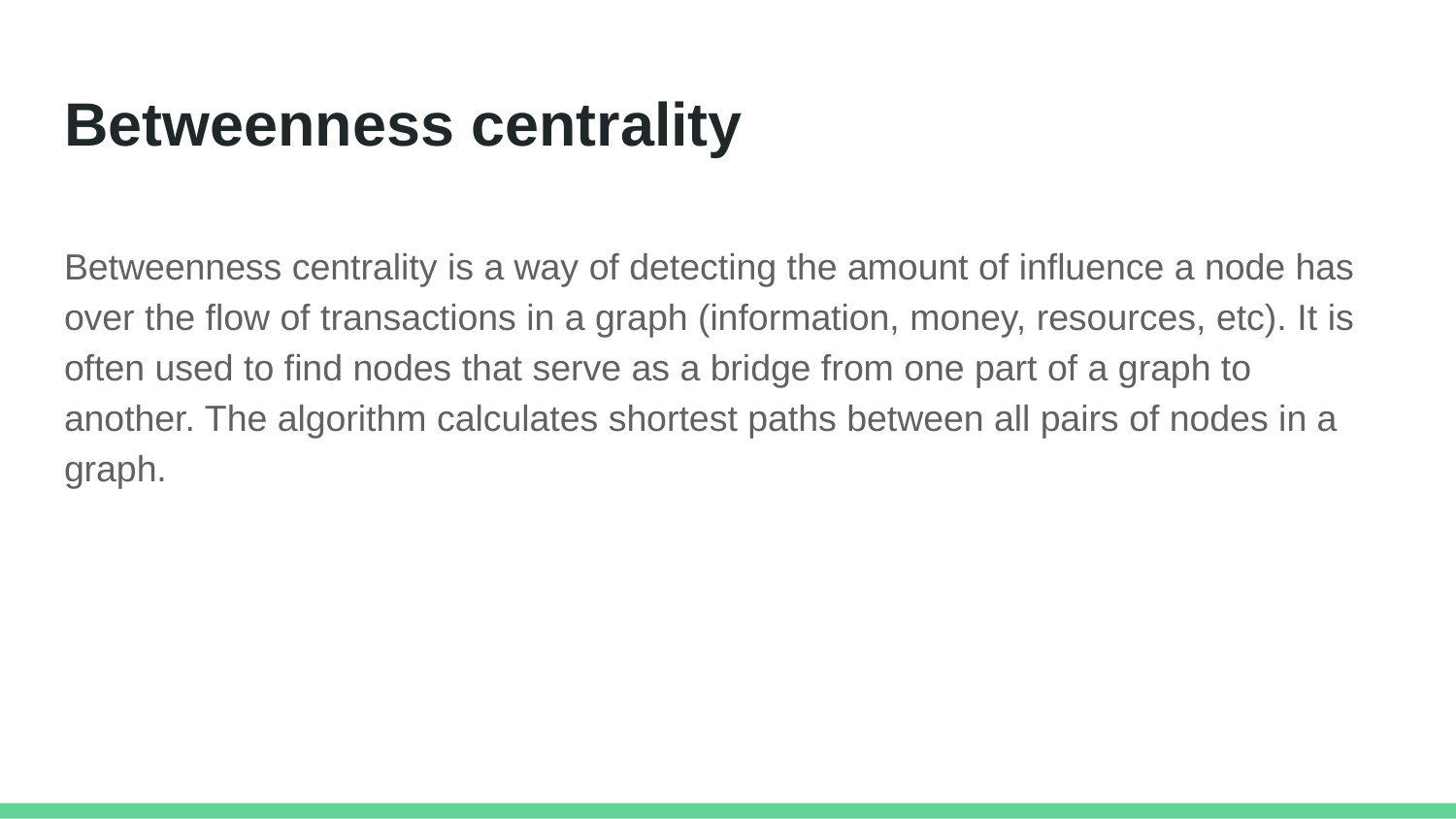

# Betweenness centrality
Betweenness centrality is a way of detecting the amount of influence a node has over the flow of transactions in a graph (information, money, resources, etc). It is often used to find nodes that serve as a bridge from one part of a graph to another. The algorithm calculates shortest paths between all pairs of nodes in a graph.